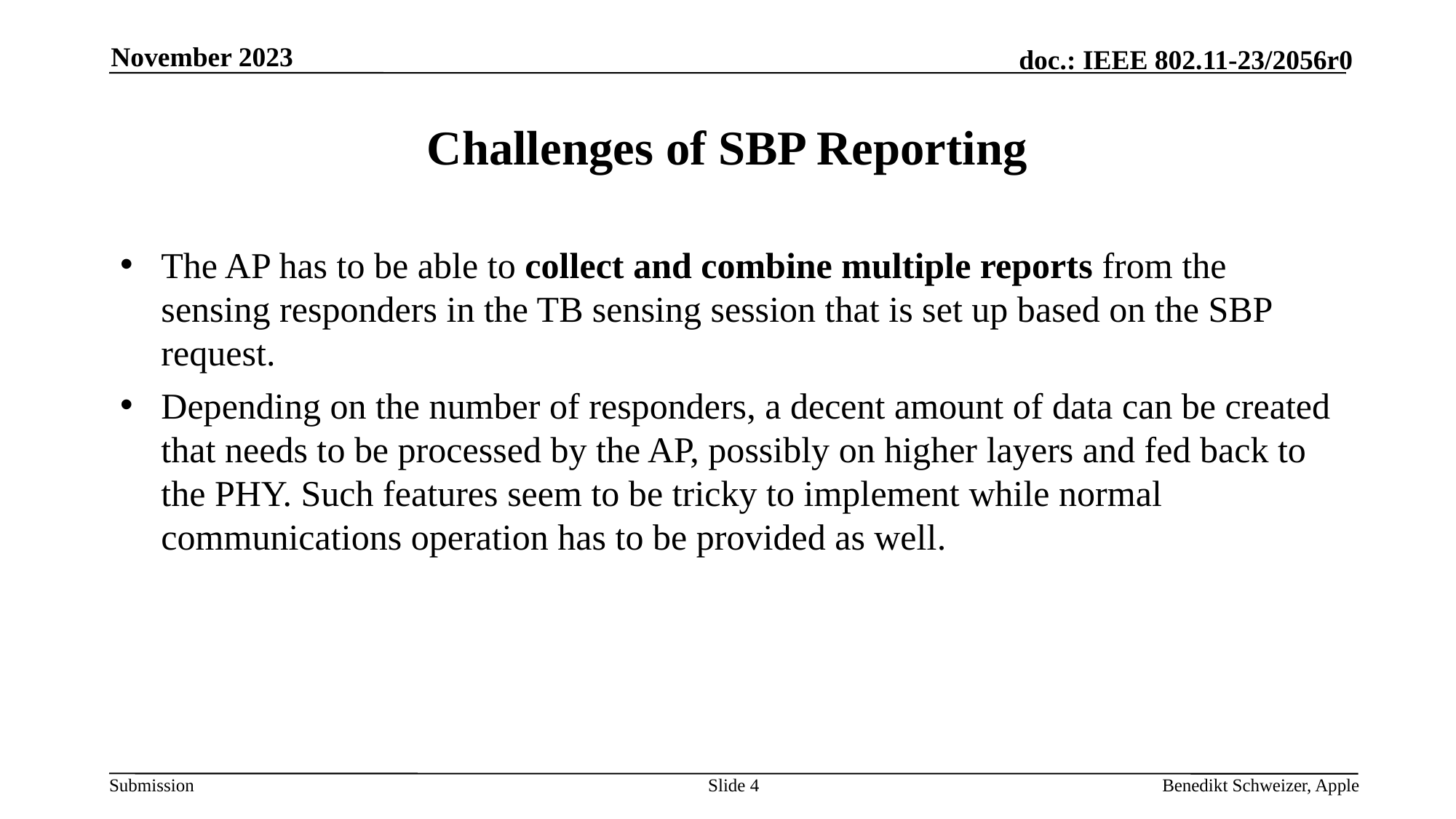

November 2023
# Challenges of SBP Reporting
The AP has to be able to collect and combine multiple reports from the sensing responders in the TB sensing session that is set up based on the SBP request.
Depending on the number of responders, a decent amount of data can be created that needs to be processed by the AP, possibly on higher layers and fed back to the PHY. Such features seem to be tricky to implement while normal communications operation has to be provided as well.

Slide 4
Benedikt Schweizer, Apple